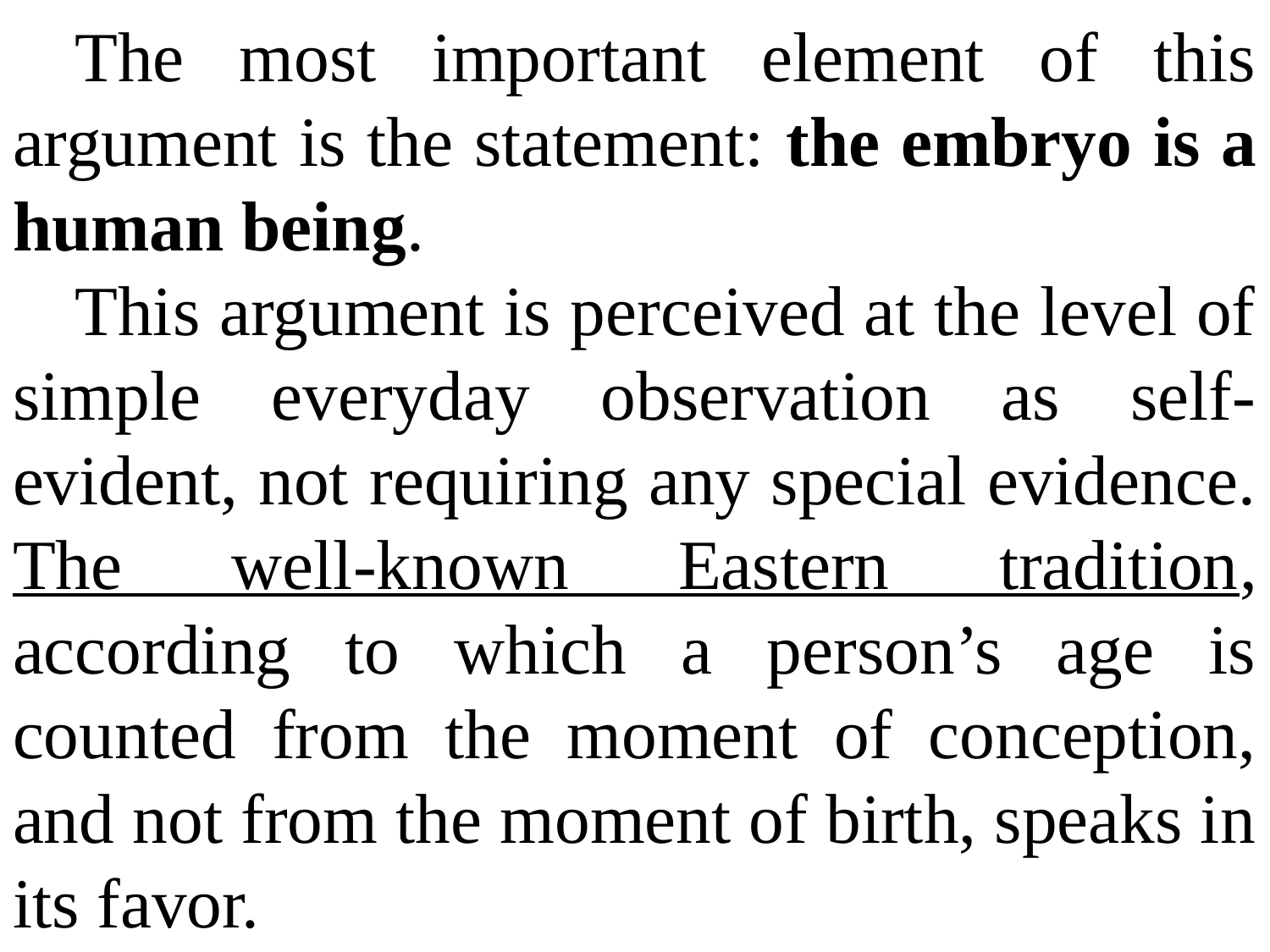

The most important element of this argument is the statement: the embryo is a human being.
This argument is perceived at the level of simple everyday observation as self-evident, not requiring any special evidence. The well-known Eastern tradition, according to which a person’s age is counted from the moment of conception, and not from the moment of birth, speaks in its favor.